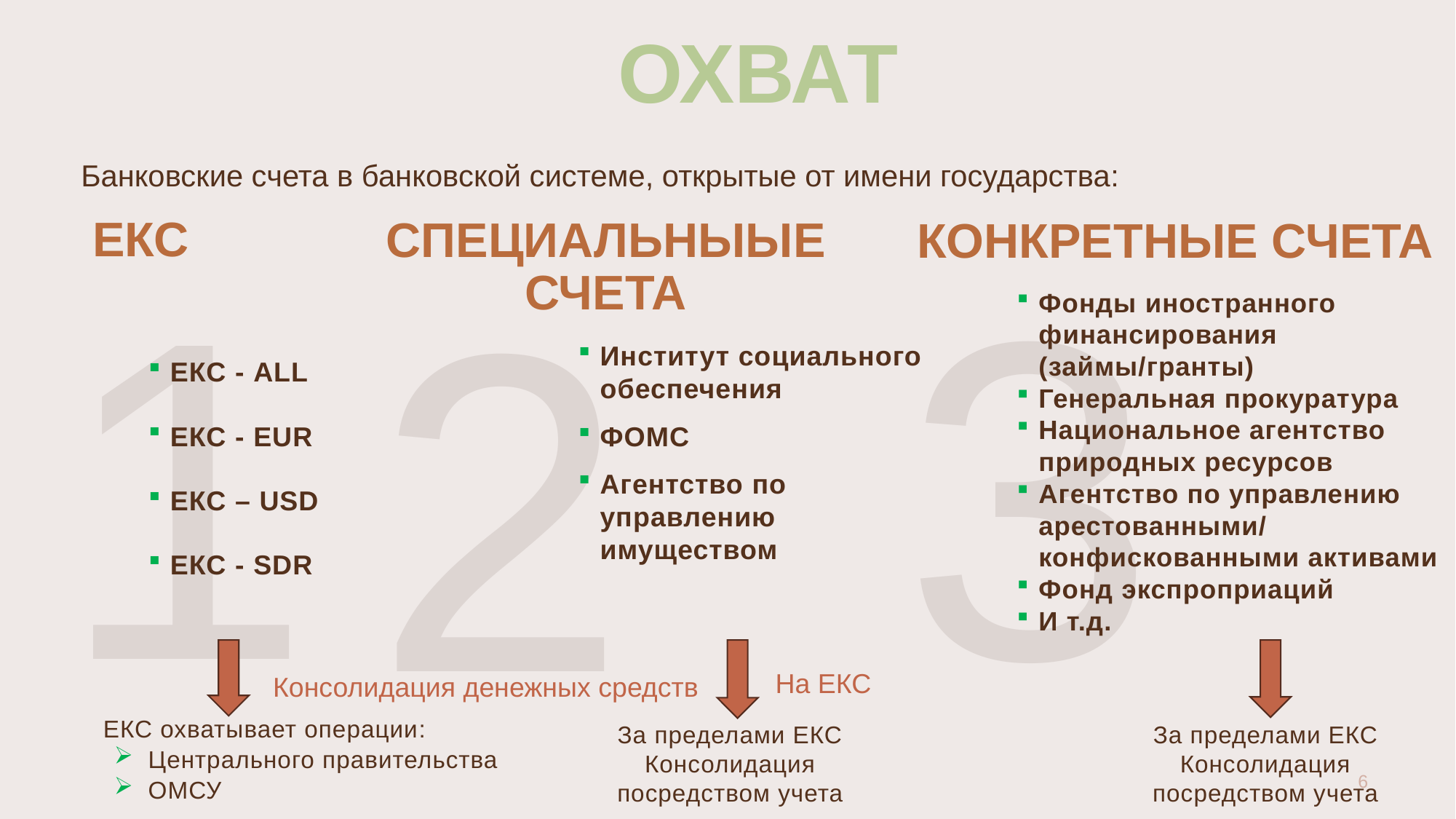

# ОХВАТ
Банковские счета в банковской системе, открытые от имени государства:
ЕКС
СПЕЦИАЛЬНЫЫЕ СЧЕТА
КОНКРЕТНЫЕ СЧЕТА
1
3
2
Фонды иностранного финансирования (займы/гранты)
Генеральная прокуратура
Национальное агентство природных ресурсов
Агентство по управлению арестованными/ конфискованными активами
Фонд экспроприаций
И т.д.

ЕКС - ALL
ЕКС - EUR
ЕКС – USD
ЕКС - SDR
Институт социального обеспечения
ФОМС
Агентство по управлению имуществом

На ЕКС
Консолидация денежных средств
ЕКС охватывает операции:
Центрального правительства
ОМСУ
За пределами ЕКС Консолидация посредством учета
За пределами ЕКС
Консолидация посредством учета
6